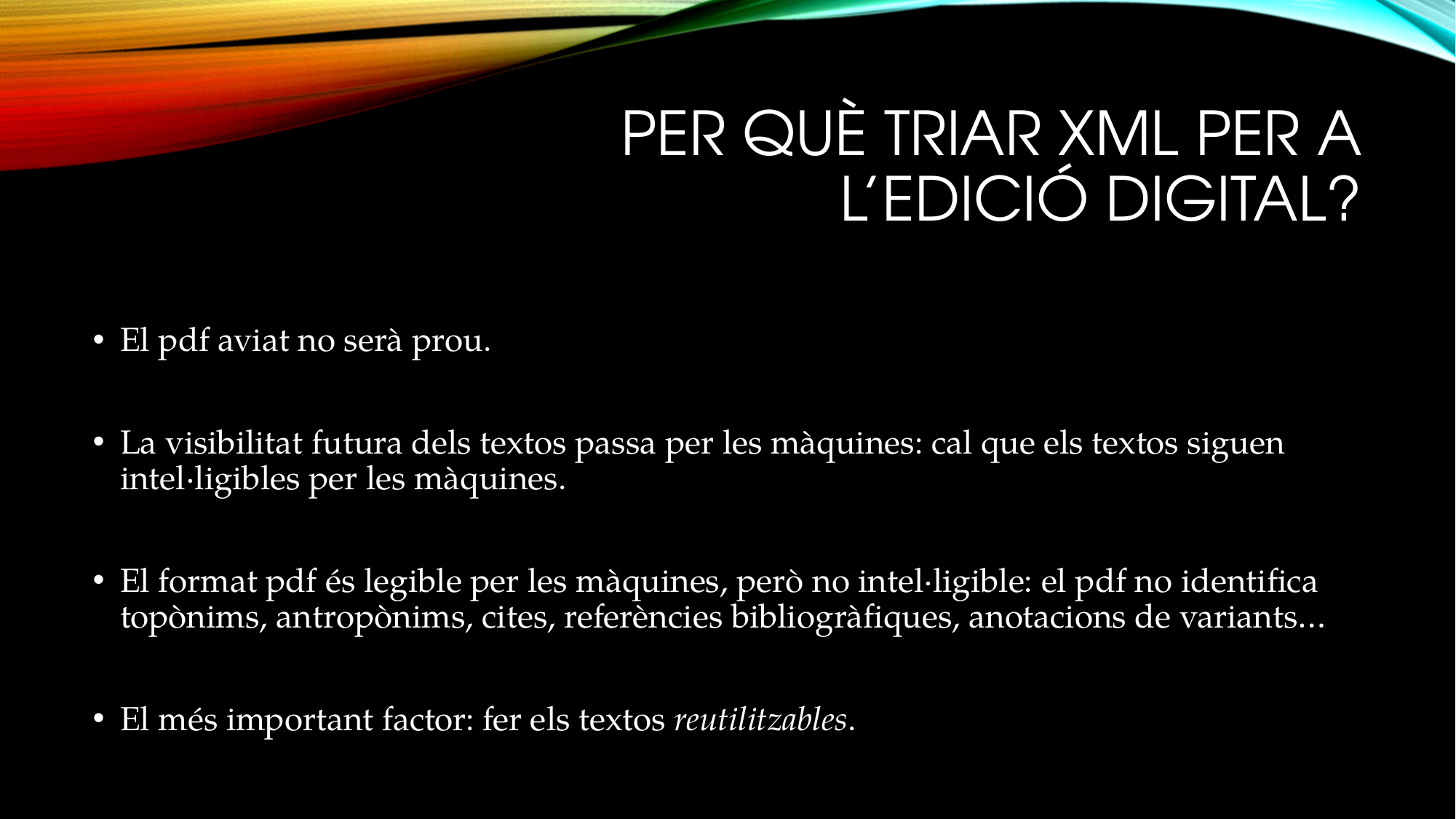

# Per què triar xml per a l’edició digital?

El pdf aviat no serà prou.

La visibilitat futura dels textos passa per les màquines: cal que els textos siguen intel·ligibles per les màquines.

El format pdf és legible per les màquines, però no intel·ligible: el pdf no identifica topònims, antropònims, cites, referències bibliogràfiques, anotacions de variants…

El més important factor: fer els textos reutilitzables.